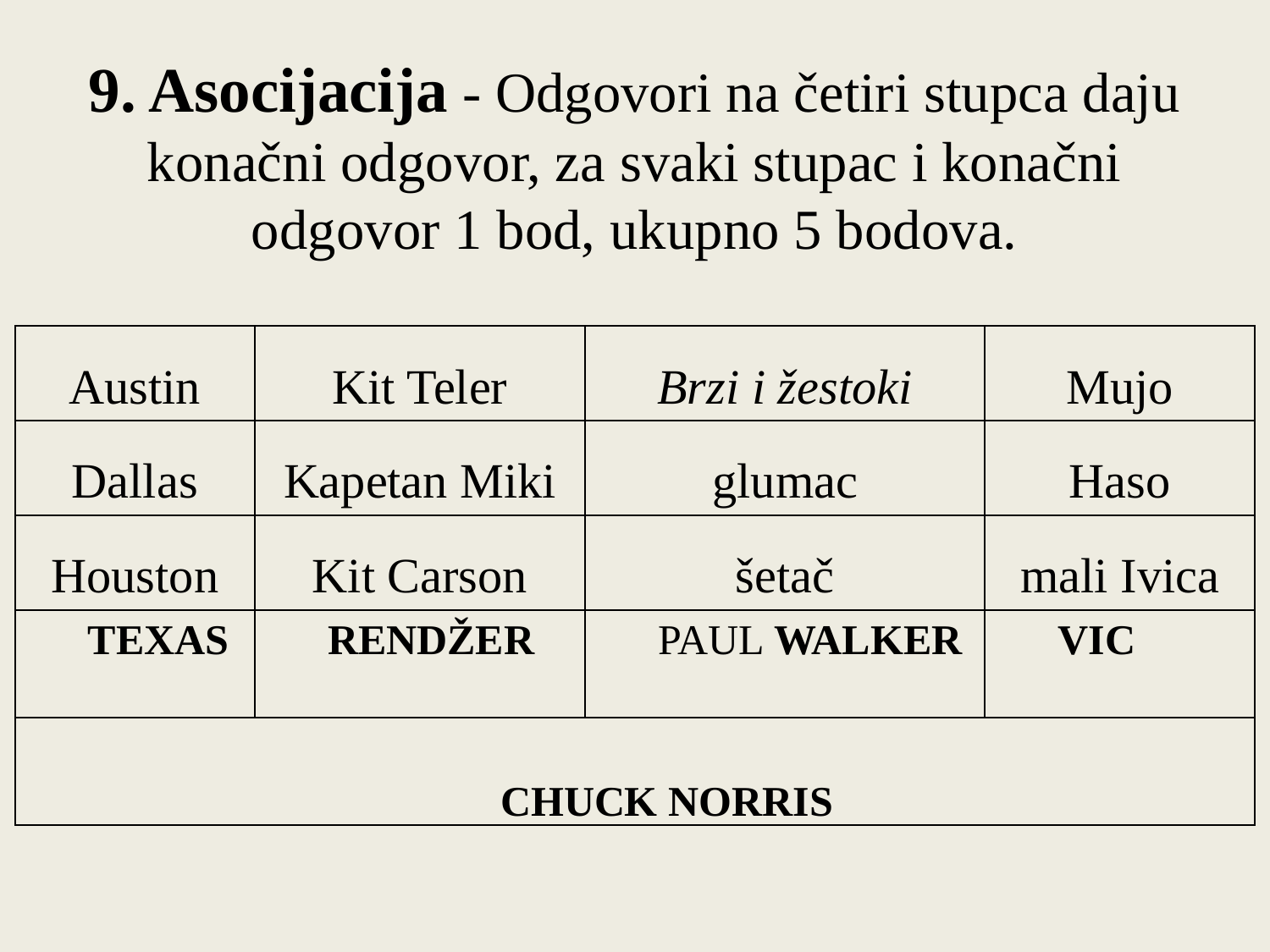

9. Asocijacija - Odgovori na četiri stupca daju konačni odgovor, za svaki stupac i konačni
odgovor 1 bod, ukupno 5 bodova.
| Austin | Kit Teler | Brzi i žestoki | Mujo |
| --- | --- | --- | --- |
| Dallas | Kapetan Miki | glumac | Haso |
| Houston | Kit Carson | šetač | mali Ivica |
| TEXAS | RENDŽER | PAUL WALKER | VIC |
| CHUCK NORRIS |  |  |  |